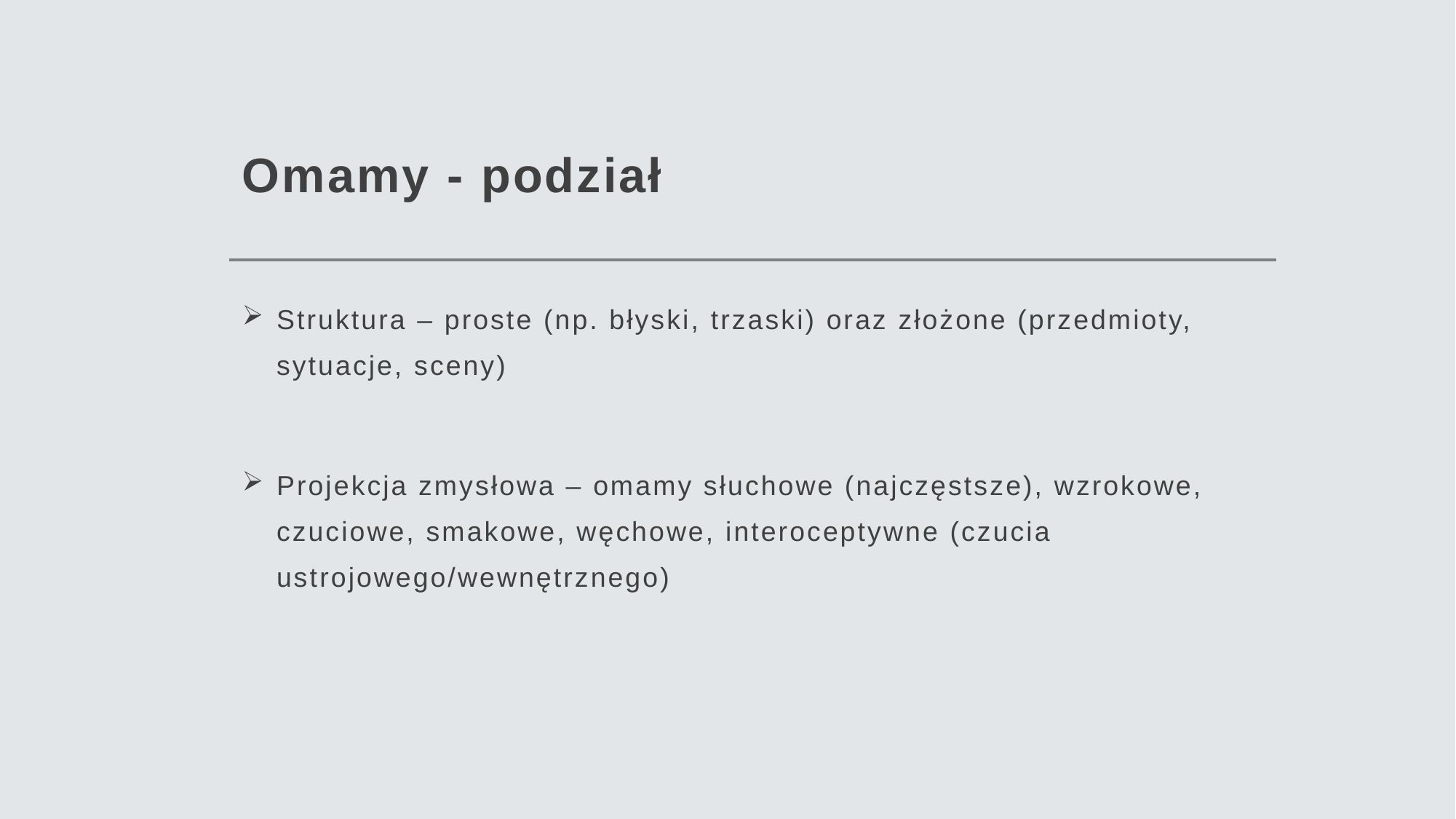

# Omamy - podział
Struktura – proste (np. błyski, trzaski) oraz złożone (przedmioty, sytuacje, sceny)

Projekcja zmysłowa – omamy słuchowe (najczęstsze), wzrokowe, czuciowe, smakowe, węchowe, interoceptywne (czucia ustrojowego/wewnętrznego)